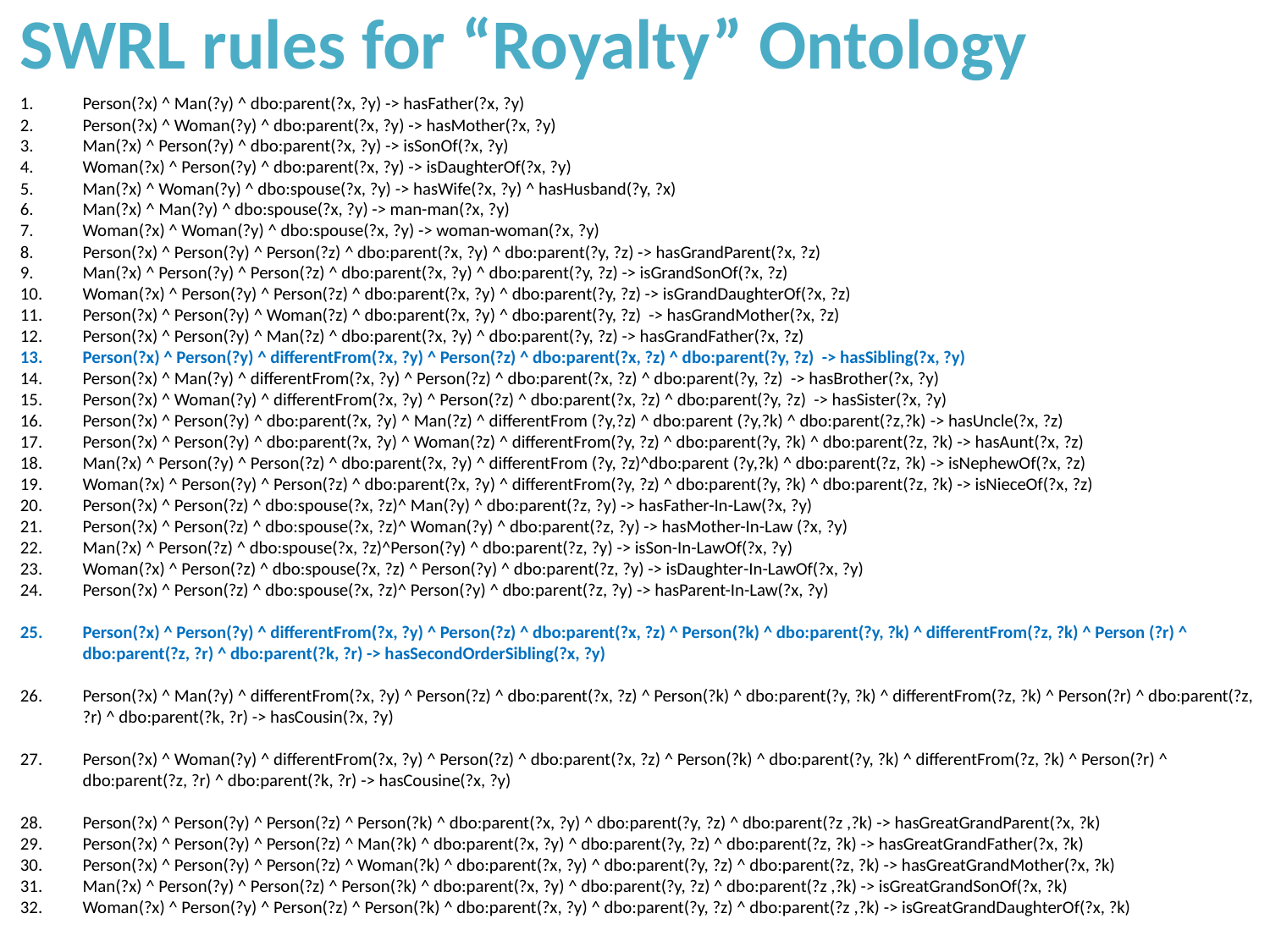

SWRL rules for “Royalty” Ontology
Person(?x) ^ Man(?y) ^ dbo:parent(?x, ?y) -> hasFather(?x, ?y)
Person(?x) ^ Woman(?y) ^ dbo:parent(?x, ?y) -> hasMother(?x, ?y)
Man(?x) ^ Person(?y) ^ dbo:parent(?x, ?y) -> isSonOf(?x, ?y)
Woman(?x) ^ Person(?y) ^ dbo:parent(?x, ?y) -> isDaughterOf(?x, ?y)
Man(?x) ^ Woman(?y) ^ dbo:spouse(?x, ?y) -> hasWife(?x, ?y) ^ hasHusband(?y, ?x)
Man(?x) ^ Man(?y) ^ dbo:spouse(?x, ?y) -> man-man(?x, ?y)
Woman(?x) ^ Woman(?y) ^ dbo:spouse(?x, ?y) -> woman-woman(?x, ?y)
Person(?x) ^ Person(?y) ^ Person(?z) ^ dbo:parent(?x, ?y) ^ dbo:parent(?y, ?z) -> hasGrandParent(?x, ?z)
Man(?x) ^ Person(?y) ^ Person(?z) ^ dbo:parent(?x, ?y) ^ dbo:parent(?y, ?z) -> isGrandSonOf(?x, ?z)
Woman(?x) ^ Person(?y) ^ Person(?z) ^ dbo:parent(?x, ?y) ^ dbo:parent(?y, ?z) -> isGrandDaughterOf(?x, ?z)
Person(?x) ^ Person(?y) ^ Woman(?z) ^ dbo:parent(?x, ?y) ^ dbo:parent(?y, ?z)  -> hasGrandMother(?x, ?z)
Person(?x) ^ Person(?y) ^ Man(?z) ^ dbo:parent(?x, ?y) ^ dbo:parent(?y, ?z) -> hasGrandFather(?x, ?z)
Person(?x) ^ Person(?y) ^ differentFrom(?x, ?y) ^ Person(?z) ^ dbo:parent(?x, ?z) ^ dbo:parent(?y, ?z)  -> hasSibling(?x, ?y)
Person(?x) ^ Man(?y) ^ differentFrom(?x, ?y) ^ Person(?z) ^ dbo:parent(?x, ?z) ^ dbo:parent(?y, ?z)  -> hasBrother(?x, ?y)
Person(?x) ^ Woman(?y) ^ differentFrom(?x, ?y) ^ Person(?z) ^ dbo:parent(?x, ?z) ^ dbo:parent(?y, ?z)  -> hasSister(?x, ?y)
Person(?x) ^ Person(?y) ^ dbo:parent(?x, ?y) ^ Man(?z) ^ differentFrom (?y,?z) ^ dbo:parent (?y,?k) ^ dbo:parent(?z,?k) -> hasUncle(?x, ?z)
Person(?x) ^ Person(?y) ^ dbo:parent(?x, ?y) ^ Woman(?z) ^ differentFrom(?y, ?z) ^ dbo:parent(?y, ?k) ^ dbo:parent(?z, ?k) -> hasAunt(?x, ?z)
Man(?x) ^ Person(?y) ^ Person(?z) ^ dbo:parent(?x, ?y) ^ differentFrom (?y, ?z)^dbo:parent (?y,?k) ^ dbo:parent(?z, ?k) -> isNephewOf(?x, ?z)
Woman(?x) ^ Person(?y) ^ Person(?z) ^ dbo:parent(?x, ?y) ^ differentFrom(?y, ?z) ^ dbo:parent(?y, ?k) ^ dbo:parent(?z, ?k) -> isNieceOf(?x, ?z)
Person(?x) ^ Person(?z) ^ dbo:spouse(?x, ?z)^ Man(?y) ^ dbo:parent(?z, ?y) -> hasFather-In-Law(?x, ?y)
Person(?x) ^ Person(?z) ^ dbo:spouse(?x, ?z)^ Woman(?y) ^ dbo:parent(?z, ?y) -> hasMother-In-Law (?x, ?y)
Man(?x) ^ Person(?z) ^ dbo:spouse(?x, ?z)^Person(?y) ^ dbo:parent(?z, ?y) -> isSon-In-LawOf(?x, ?y)
Woman(?x) ^ Person(?z) ^ dbo:spouse(?x, ?z) ^ Person(?y) ^ dbo:parent(?z, ?y) -> isDaughter-In-LawOf(?x, ?y)
Person(?x) ^ Person(?z) ^ dbo:spouse(?x, ?z)^ Person(?y) ^ dbo:parent(?z, ?y) -> hasParent-In-Law(?x, ?y)

Person(?x) ^ Person(?y) ^ differentFrom(?x, ?y) ^ Person(?z) ^ dbo:parent(?x, ?z) ^ Person(?k) ^ dbo:parent(?y, ?k) ^ differentFrom(?z, ?k) ^ Person (?r) ^ dbo:parent(?z, ?r) ^ dbo:parent(?k, ?r) -> hasSecondOrderSibling(?x, ?y)

Person(?x) ^ Man(?y) ^ differentFrom(?x, ?y) ^ Person(?z) ^ dbo:parent(?x, ?z) ^ Person(?k) ^ dbo:parent(?y, ?k) ^ differentFrom(?z, ?k) ^ Person(?r) ^ dbo:parent(?z, ?r) ^ dbo:parent(?k, ?r) -> hasCousin(?x, ?y)

Person(?x) ^ Woman(?y) ^ differentFrom(?x, ?y) ^ Person(?z) ^ dbo:parent(?x, ?z) ^ Person(?k) ^ dbo:parent(?y, ?k) ^ differentFrom(?z, ?k) ^ Person(?r) ^ dbo:parent(?z, ?r) ^ dbo:parent(?k, ?r) -> hasCousine(?x, ?y)

Person(?x) ^ Person(?y) ^ Person(?z) ^ Person(?k) ^ dbo:parent(?x, ?y) ^ dbo:parent(?y, ?z) ^ dbo:parent(?z ,?k) -> hasGreatGrandParent(?x, ?k)
Person(?x) ^ Person(?y) ^ Person(?z) ^ Man(?k) ^ dbo:parent(?x, ?y) ^ dbo:parent(?y, ?z) ^ dbo:parent(?z, ?k) -> hasGreatGrandFather(?x, ?k)
Person(?x) ^ Person(?y) ^ Person(?z) ^ Woman(?k) ^ dbo:parent(?x, ?y) ^ dbo:parent(?y, ?z) ^ dbo:parent(?z, ?k) -> hasGreatGrandMother(?x, ?k)
Man(?x) ^ Person(?y) ^ Person(?z) ^ Person(?k) ^ dbo:parent(?x, ?y) ^ dbo:parent(?y, ?z) ^ dbo:parent(?z ,?k) -> isGreatGrandSonOf(?x, ?k)
Woman(?x) ^ Person(?y) ^ Person(?z) ^ Person(?k) ^ dbo:parent(?x, ?y) ^ dbo:parent(?y, ?z) ^ dbo:parent(?z ,?k) -> isGreatGrandDaughterOf(?x, ?k)